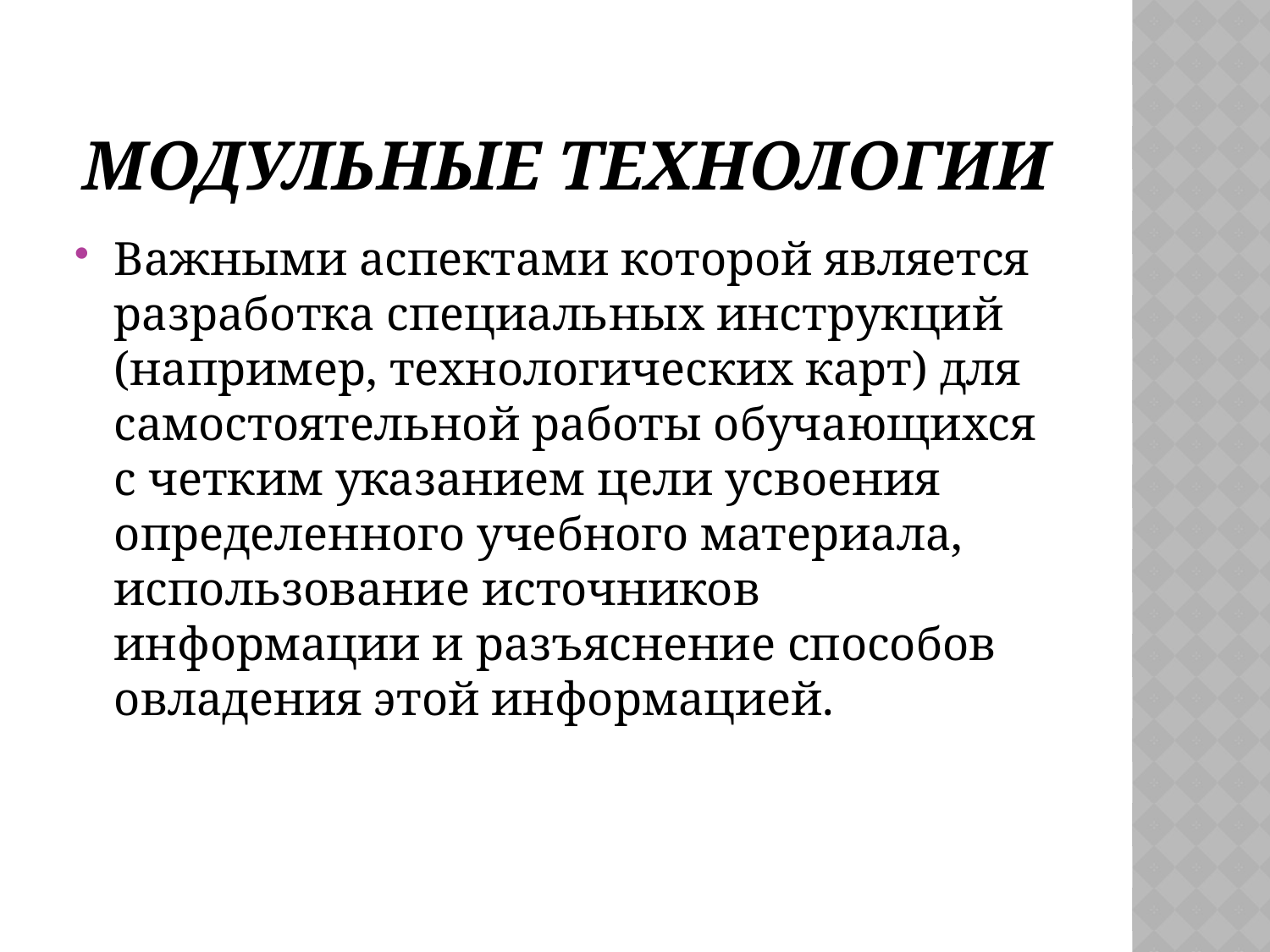

# Модульные технологии
Важными аспектами которой является разработка специальных инструкций  (например, технологических карт) для самостоятельной работы обучающихся с четким указанием цели усвоения определенного учебного материала, использование источников информации и разъяснение способов овладения этой информацией.